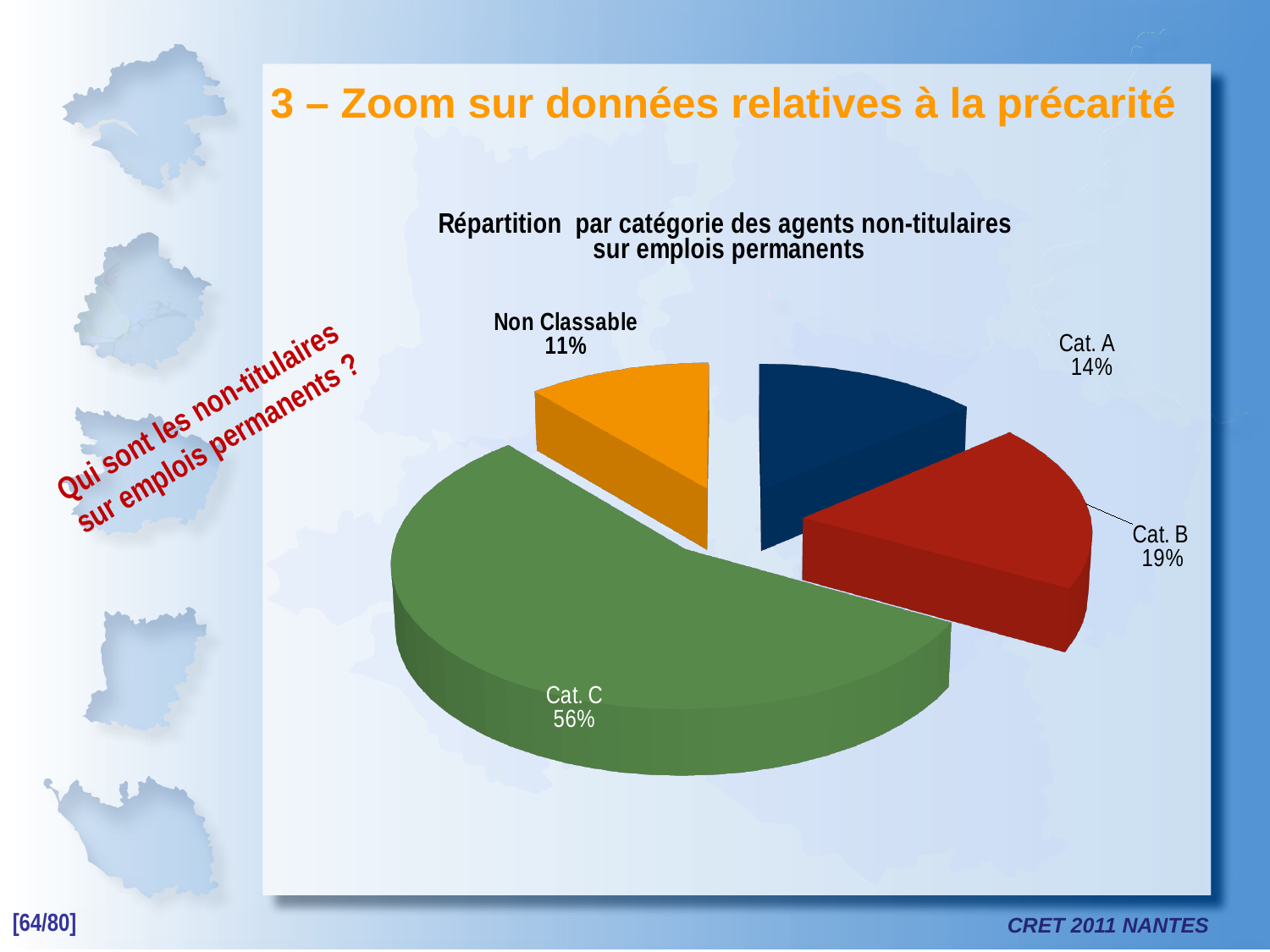

3 – Zoom sur données relatives à la précarité

[unsupported chart]

Qui sont les non-titulaires
sur emplois permanents ?
[64/80]